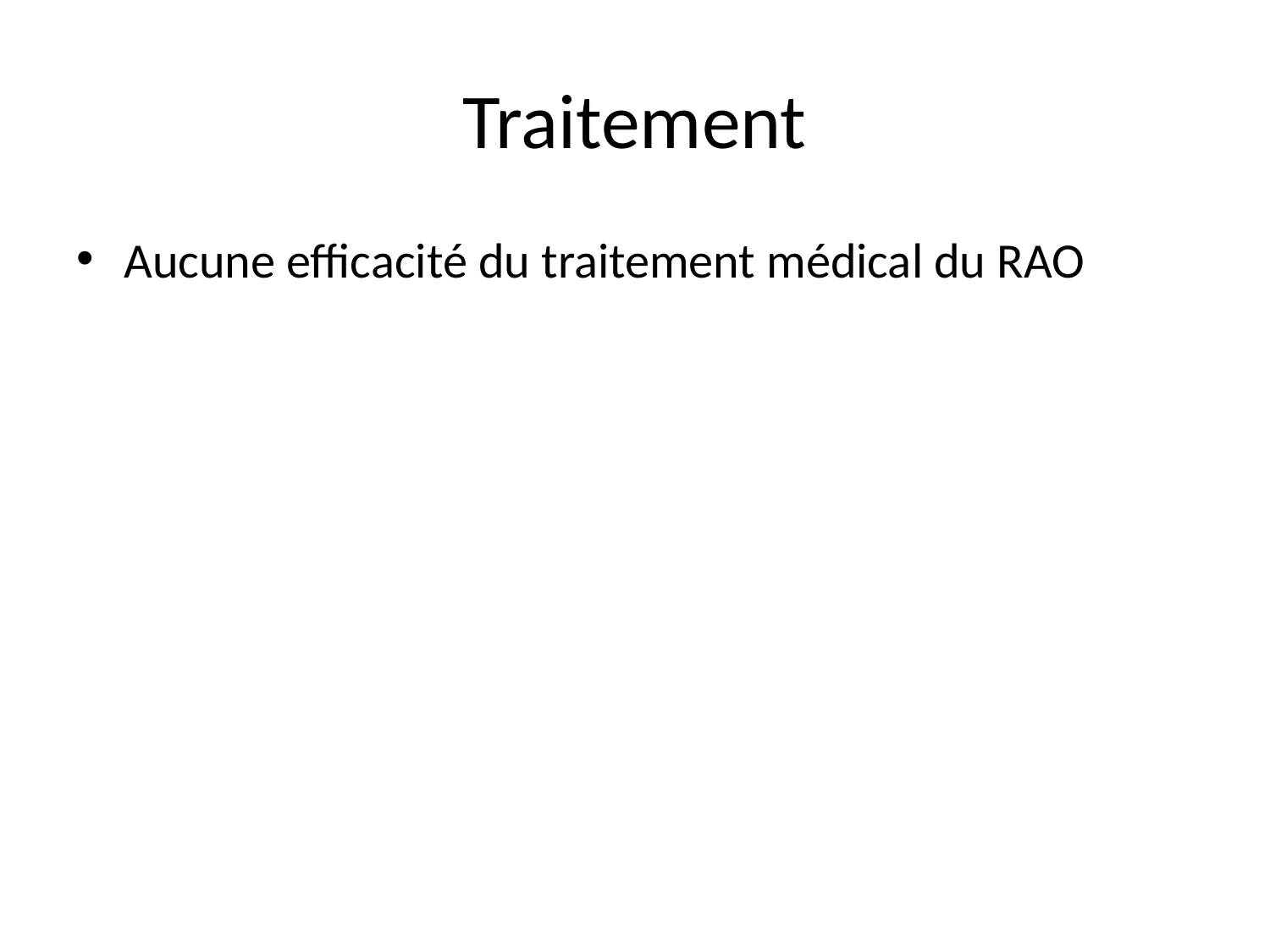

# Traitement
Aucune efficacité du traitement médical du RAO